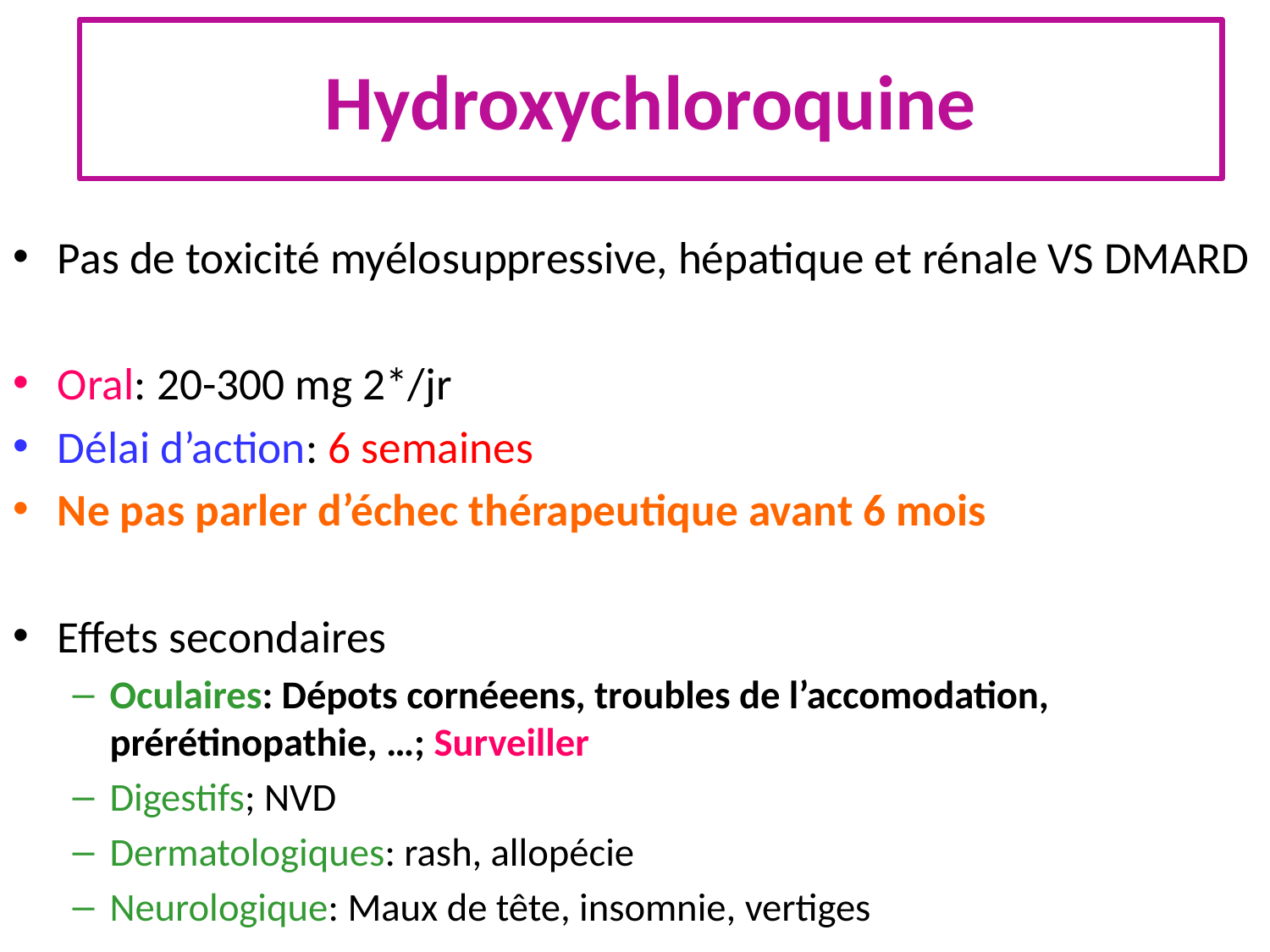

Hydroxychloroquine
Pas de toxicité myélosuppressive, hépatique et rénale VS DMARD

Oral: 20-300 mg 2*/jr
Délai d’action: 6 semaines
Ne pas parler d’échec thérapeutique avant 6 mois

Effets secondaires
Oculaires: Dépots cornéeens, troubles de l’accomodation, prérétinopathie, …; Surveiller
Digestifs; NVD
Dermatologiques: rash, allopécie
Neurologique: Maux de tête, insomnie, vertiges